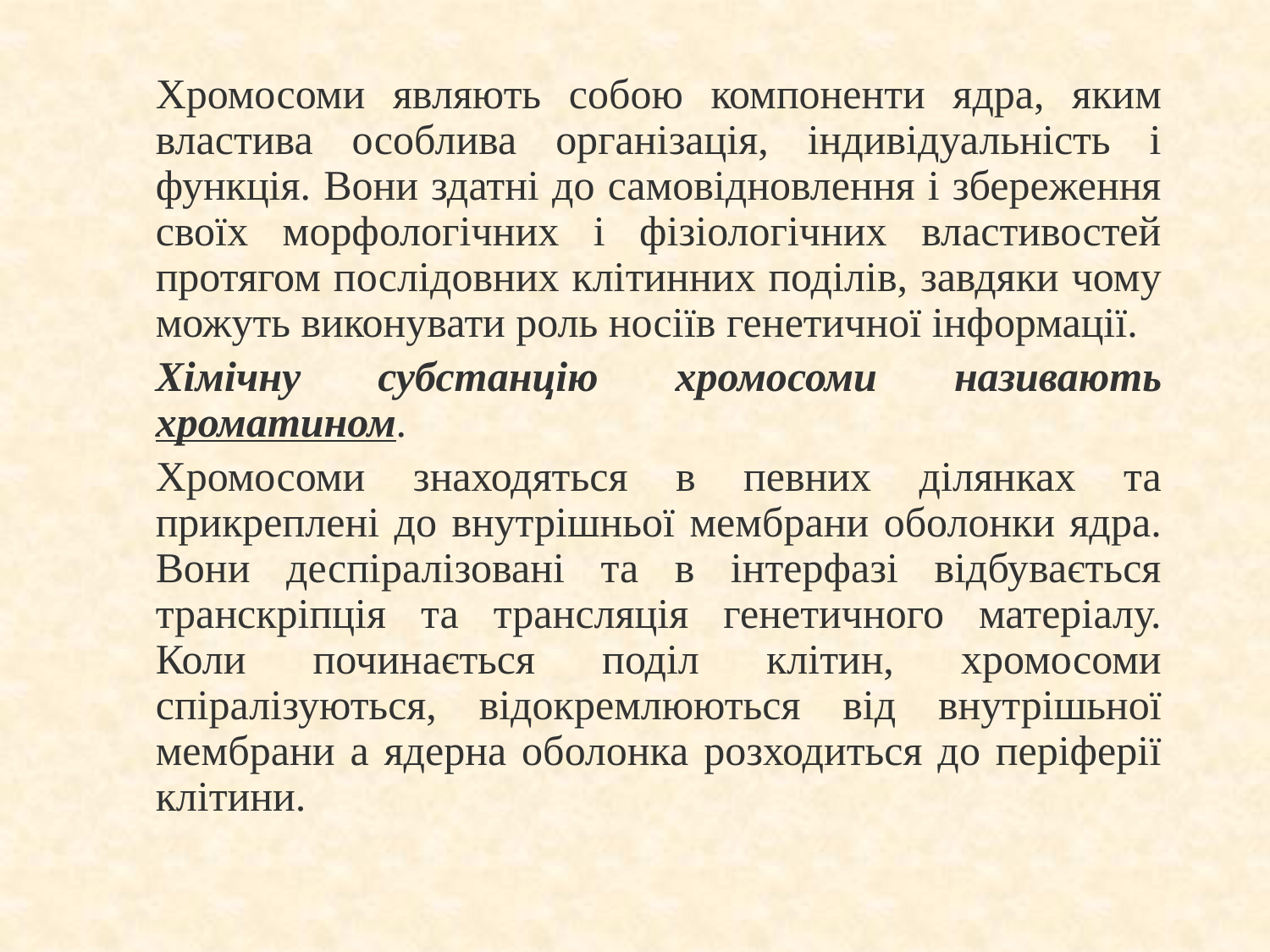

Хромосоми являють собою компоненти ядра, яким властива особлива організація, індивідуальність і функція. Вони здатні до самовідновлення і збереження своїх морфологічних і фізіологічних властивостей протягом послідовних клітинних поділів, завдяки чому можуть виконувати роль носіїв генетичної інформації.
	Хімічну субстанцію хромосоми називають хроматином.
	Хромосоми знаходяться в певних ділянках та прикреплені до внутрішньої мембрани оболонки ядра. Вони деспіралізовані та в інтерфазі відбувається транскріпція та трансляція генетичного матеріалу. Коли починається поділ клітин, хромосоми спіралізуються, відокремлюються від внутрішьної мембрани а ядерна оболонка розходиться до періферії клітини.